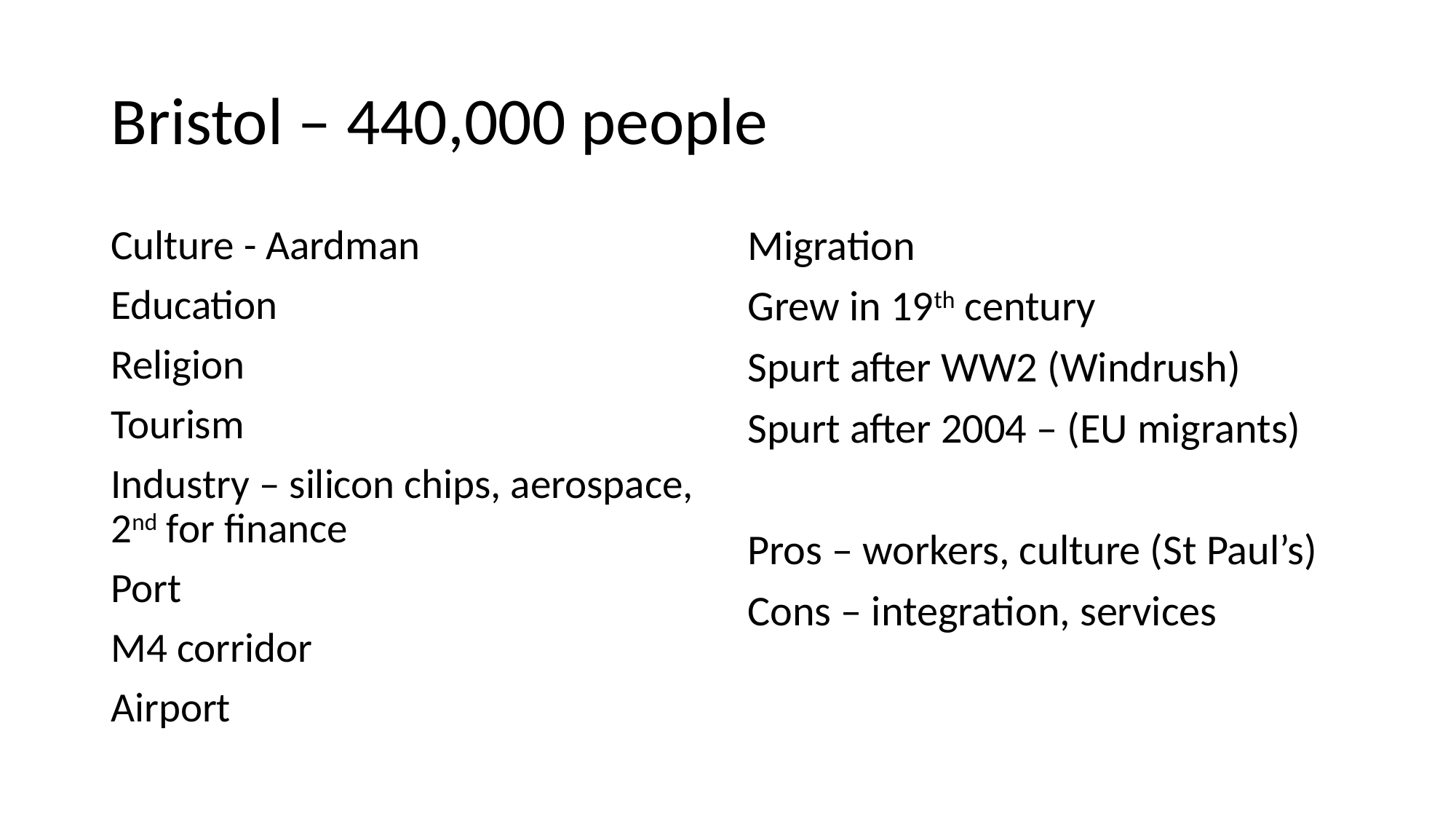

# Bristol – 440,000 people
Culture - Aardman
Education
Religion
Tourism
Industry – silicon chips, aerospace, 2nd for finance
Port
M4 corridor
Airport

Migration
Grew in 19th century
Spurt after WW2 (Windrush)
Spurt after 2004 – (EU migrants)

Pros – workers, culture (St Paul’s)
Cons – integration, services